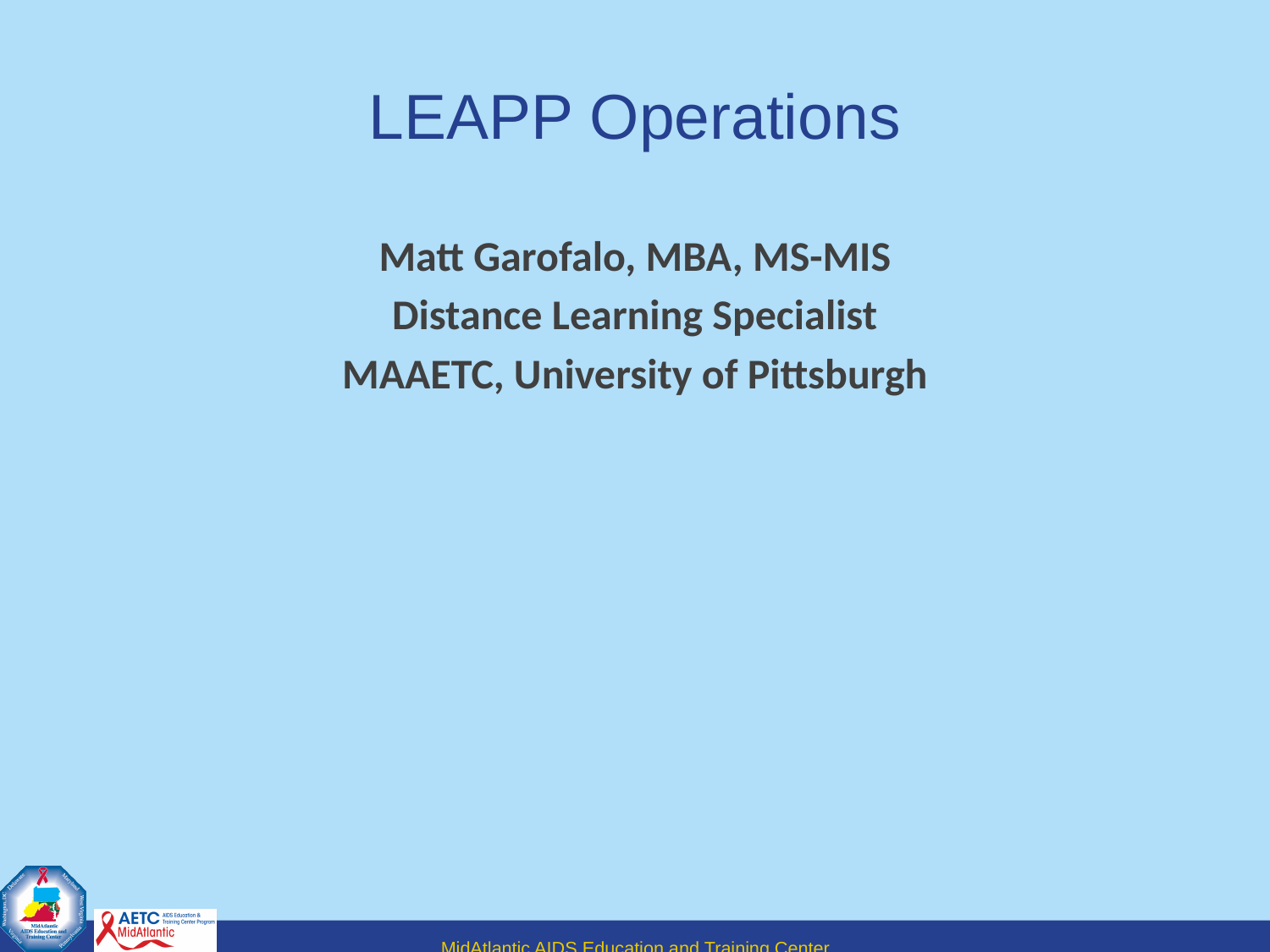

# LEAPP Operations
Matt Garofalo, MBA, MS-MIS
Distance Learning Specialist
MAAETC, University of Pittsburgh